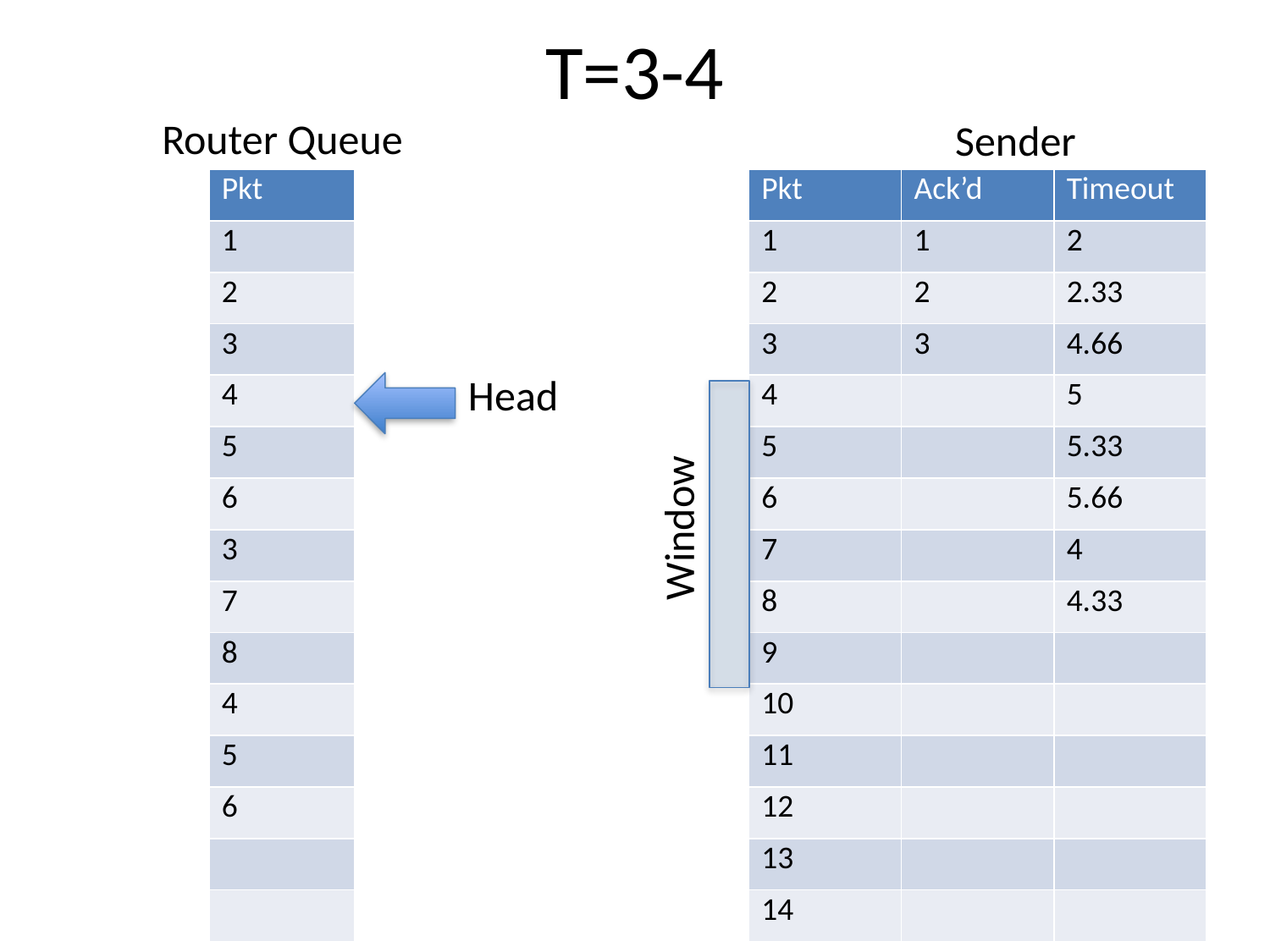

# T=3-4
Router Queue
Sender
| Pkt |
| --- |
| 1 |
| 2 |
| 3 |
| 4 |
| 5 |
| 6 |
| 3 |
| 7 |
| 8 |
| 4 |
| 5 |
| 6 |
|  |
|  |
| Pkt | Ack’d | Timeout |
| --- | --- | --- |
| 1 | 1 | 2 |
| 2 | 2 | 2.33 |
| 3 | 3 | 4.66 |
| 4 |  | 5 |
| 5 |  | 5.33 |
| 6 |  | 5.66 |
| 7 |  | 4 |
| 8 |  | 4.33 |
| 9 |  |  |
| 10 |  |  |
| 11 |  |  |
| 12 |  |  |
| 13 |  |  |
| 14 |  |  |
Head

Window